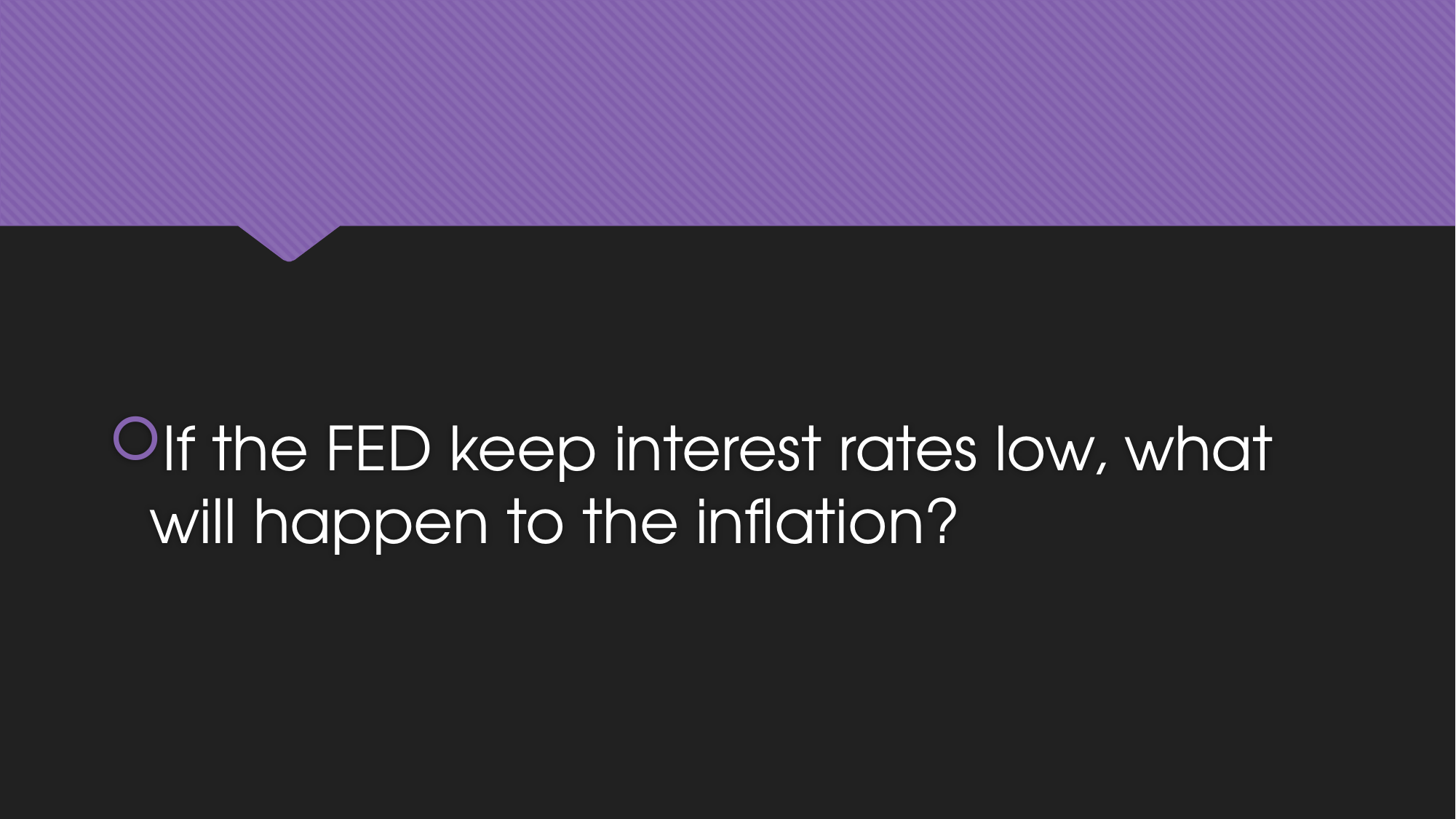

#
If the FED keep interest rates low, what will happen to the inflation?